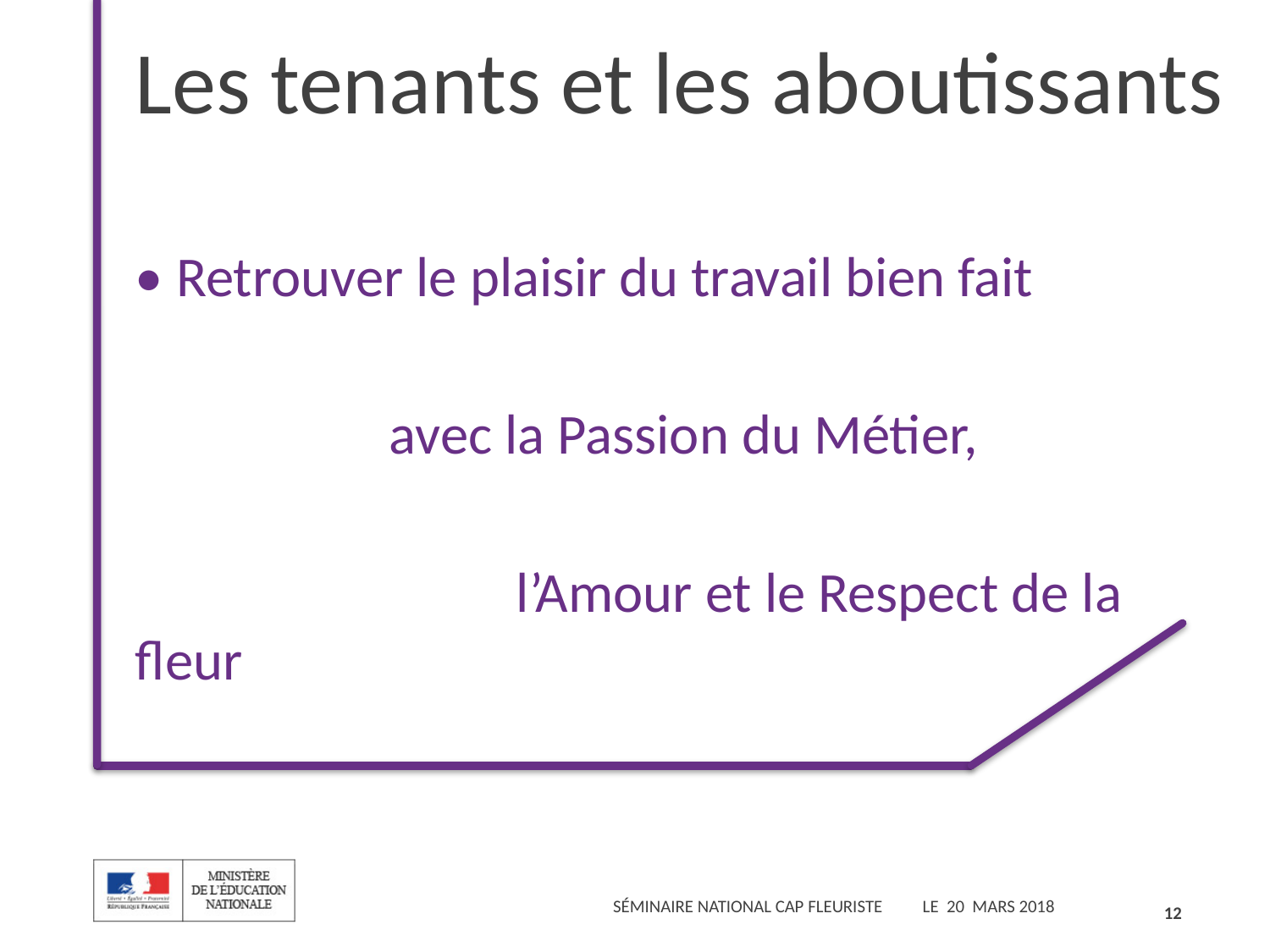

Les tenants et les aboutissants

• Retrouver le plaisir du travail bien fait

		avec la Passion du Métier,

			l’Amour et le Respect de la fleur
12